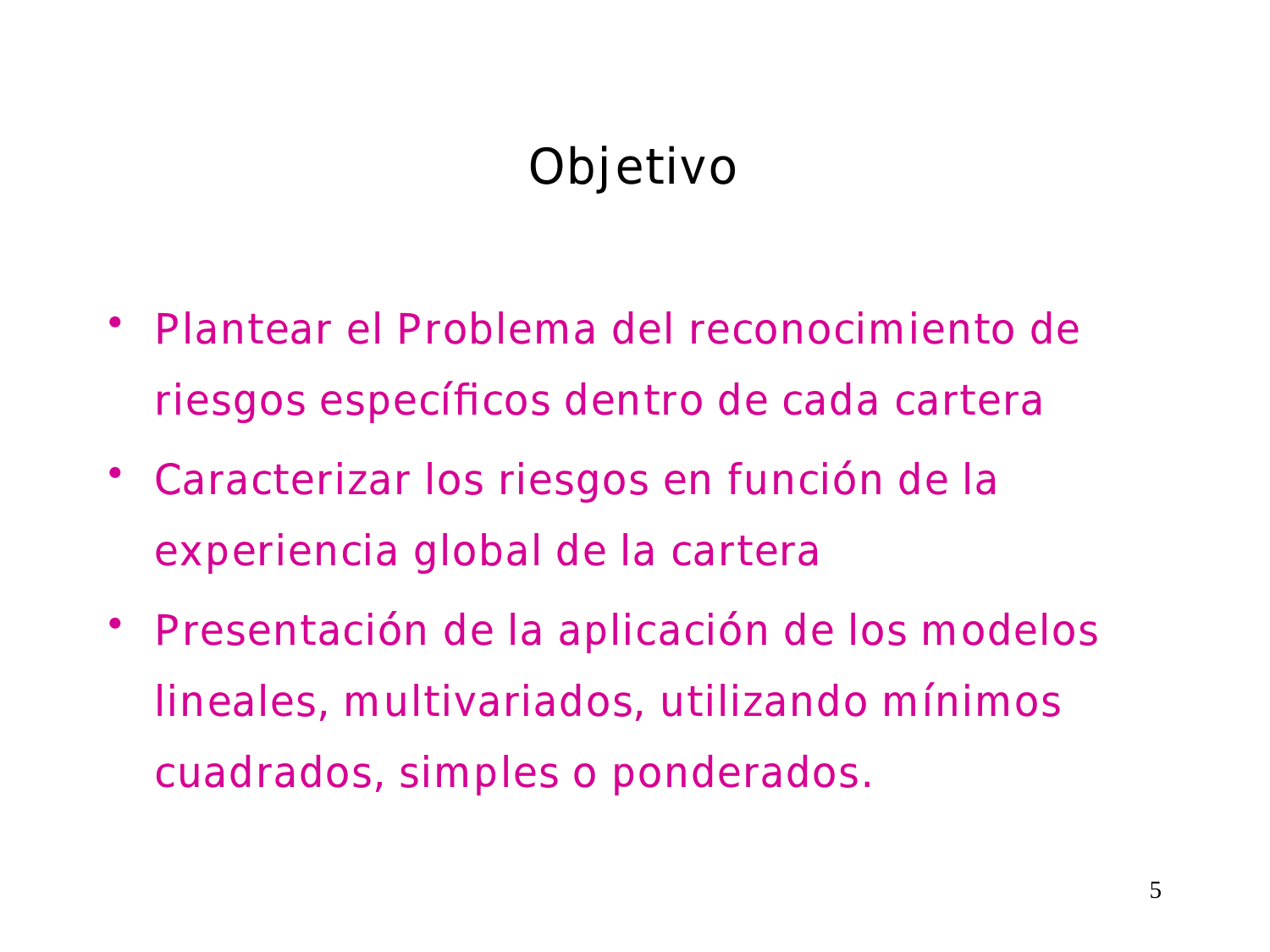

# Objetivo
Plantear el Problema del reconocimiento de riesgos específicos dentro de cada cartera
Caracterizar los riesgos en función de la experiencia global de la cartera
Presentación de la aplicación de los modelos lineales, multivariados, utilizando mínimos cuadrados, simples o ponderados.

5